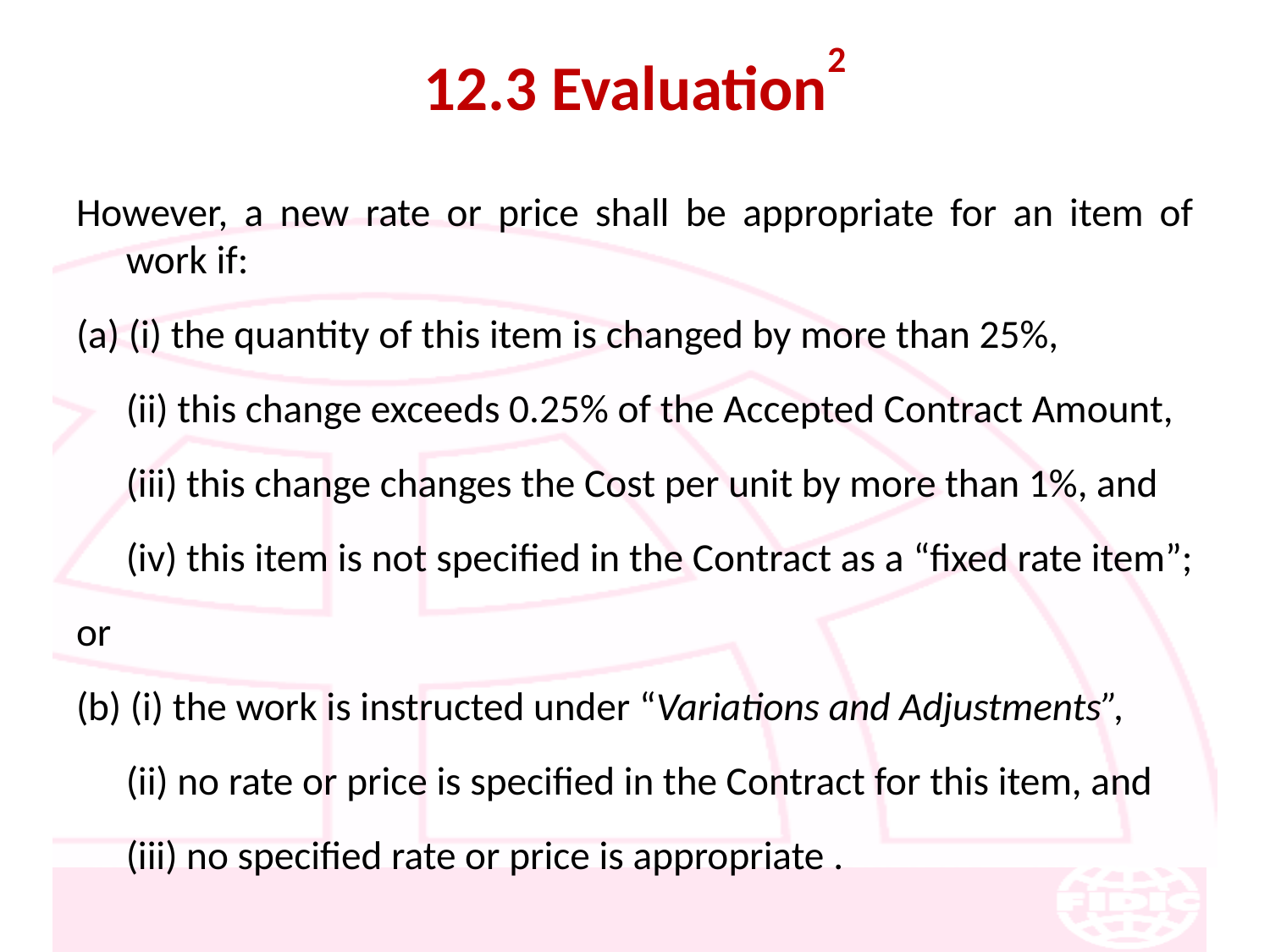

# 12.3 Evaluation2
However, a new rate or price shall be appropriate for an item of work if:
(a) (i) the quantity of this item is changed by more than 25%,
	(ii) this change exceeds 0.25% of the Accepted Contract Amount,
	(iii) this change changes the Cost per unit by more than 1%, and
	(iv) this item is not specified in the Contract as a “fixed rate item”;
or
(b) (i) the work is instructed under “Variations and Adjustments”,
	(ii) no rate or price is specified in the Contract for this item, and
	(iii) no specified rate or price is appropriate .